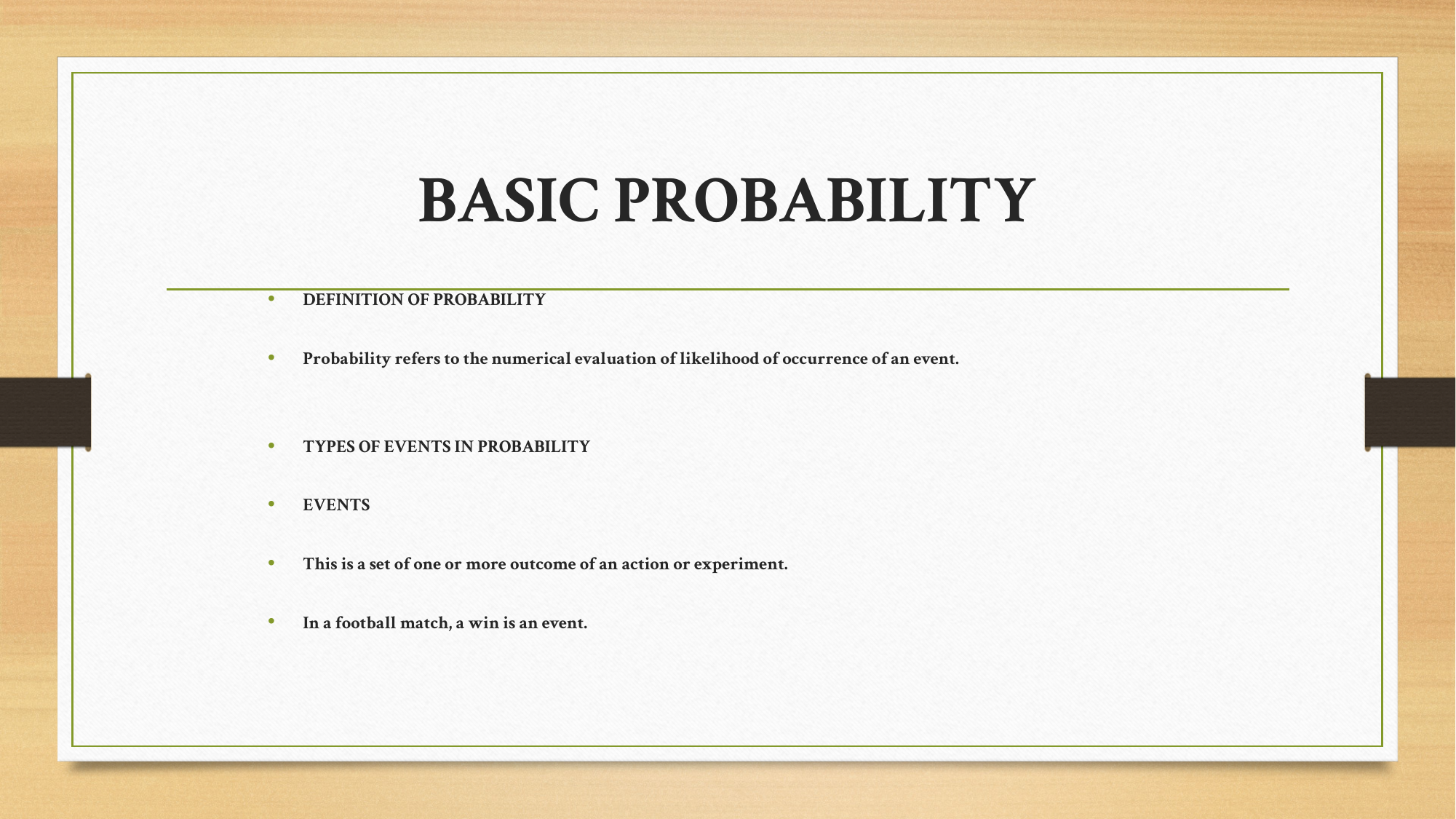

# BASIC PROBABILITY
DEFINITION OF PROBABILITY

Probability refers to the numerical evaluation of likelihood of occurrence of an event.

TYPES OF EVENTS IN PROBABILITY

EVENTS

This is a set of one or more outcome of an action or experiment.

In a football match, a win is an event.